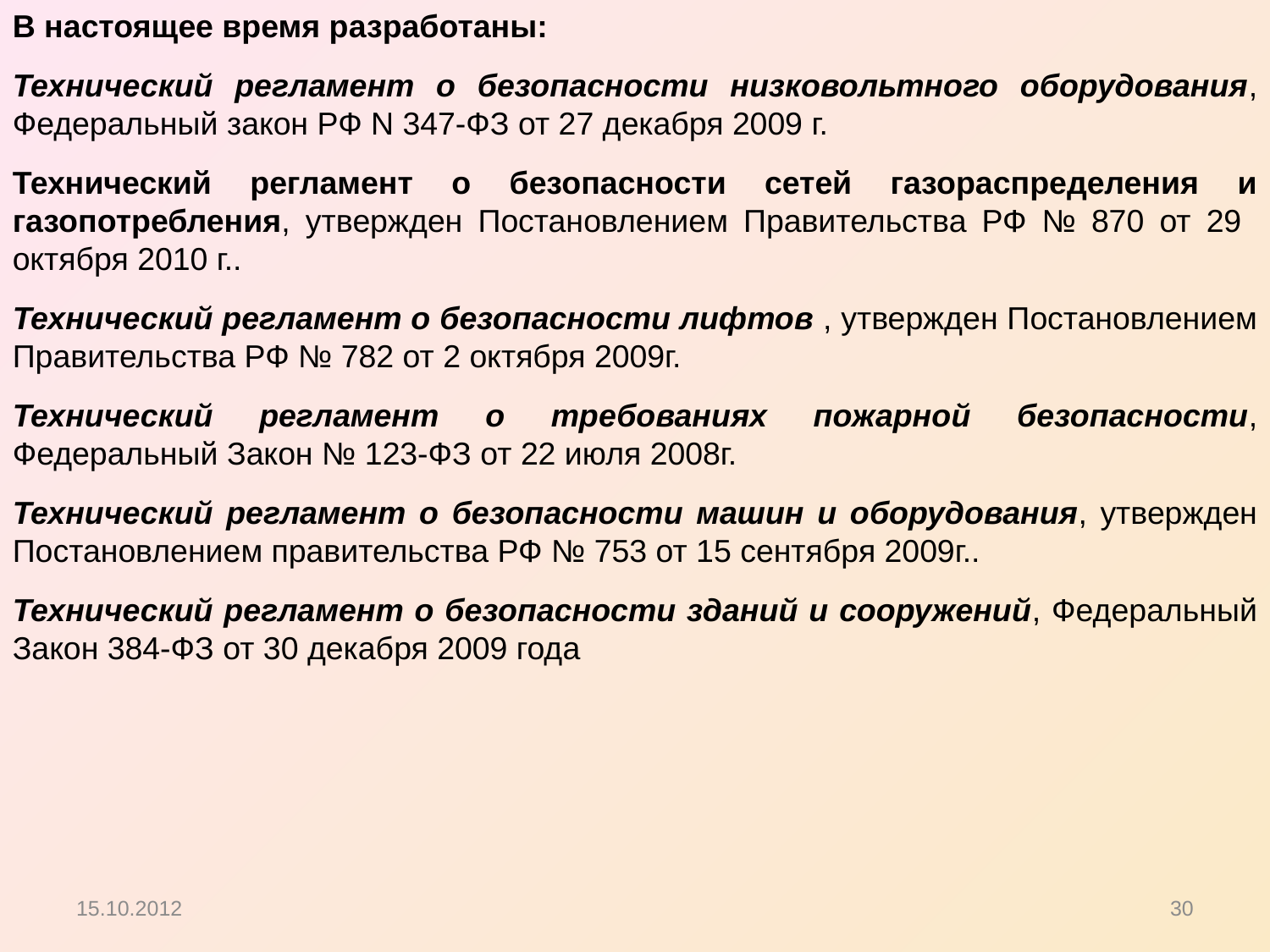

В настоящее время разработаны:
Технический регламент о безопасности низковольтного оборудования, Федеральный закон РФ N 347-ФЗ от 27 декабря 2009 г.
Технический регламент о безопасности сетей газораспределения и газопотребления, утвержден Постановлением Правительства РФ № 870 от 29  октября 2010 г..
Технический регламент о безопасности лифтов , утвержден Постановлением Правительства РФ № 782 от 2 октября 2009г.
Технический регламент о требованиях пожарной безопасности, Федеральный Закон № 123-ФЗ от 22 июля 2008г.
Технический регламент о безопасности машин и оборудования, утвержден Постановлением правительства РФ № 753 от 15 сентября 2009г..
Технический регламент о безопасности зданий и сооружений, Федеральный Закон 384-ФЗ от 30 декабря 2009 года
15.10.2012

30